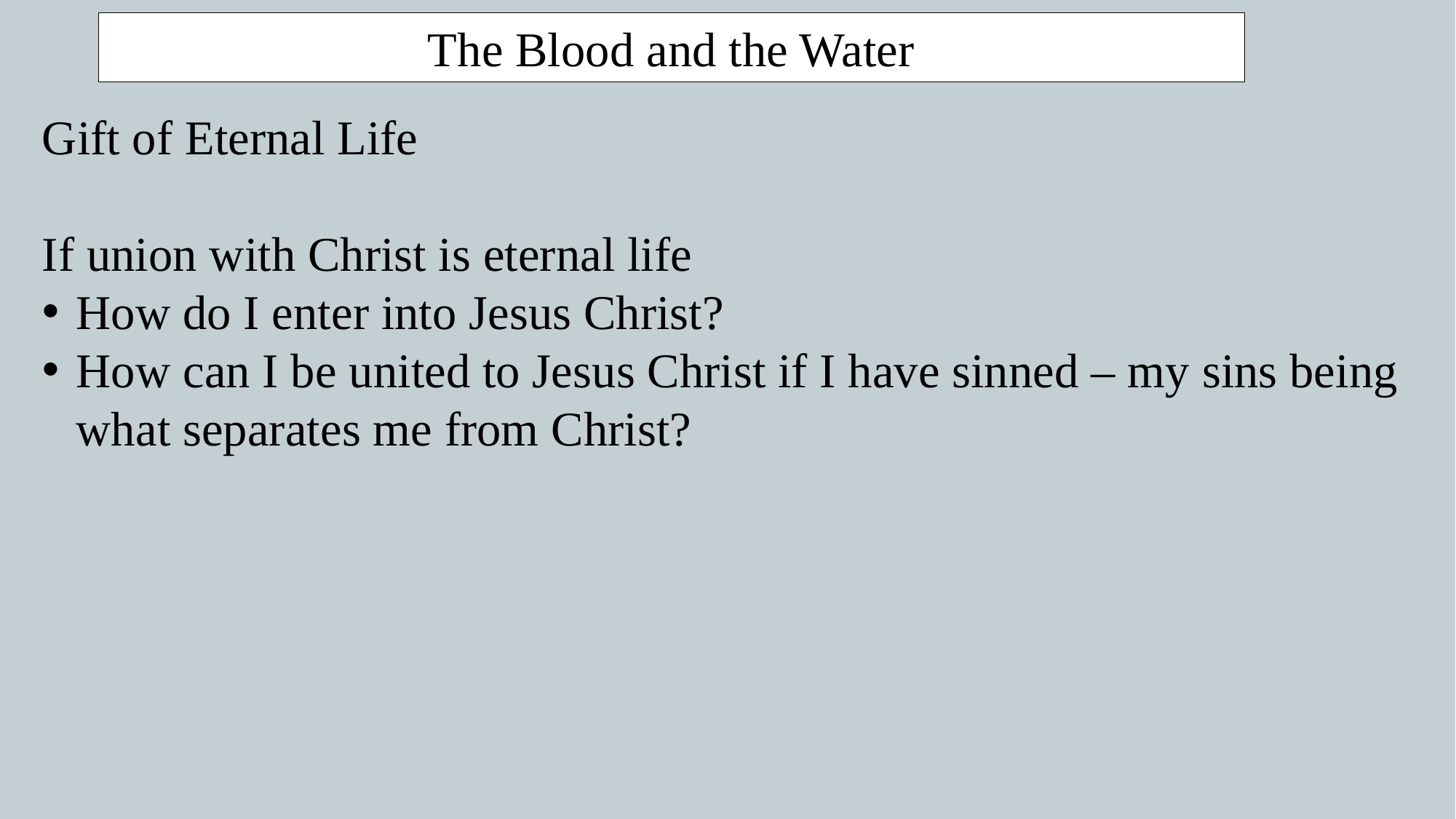

The Blood and the Water
Gift of Eternal Life

If union with Christ is eternal life
How do I enter into Jesus Christ?
How can I be united to Jesus Christ if I have sinned – my sins being what separates me from Christ?